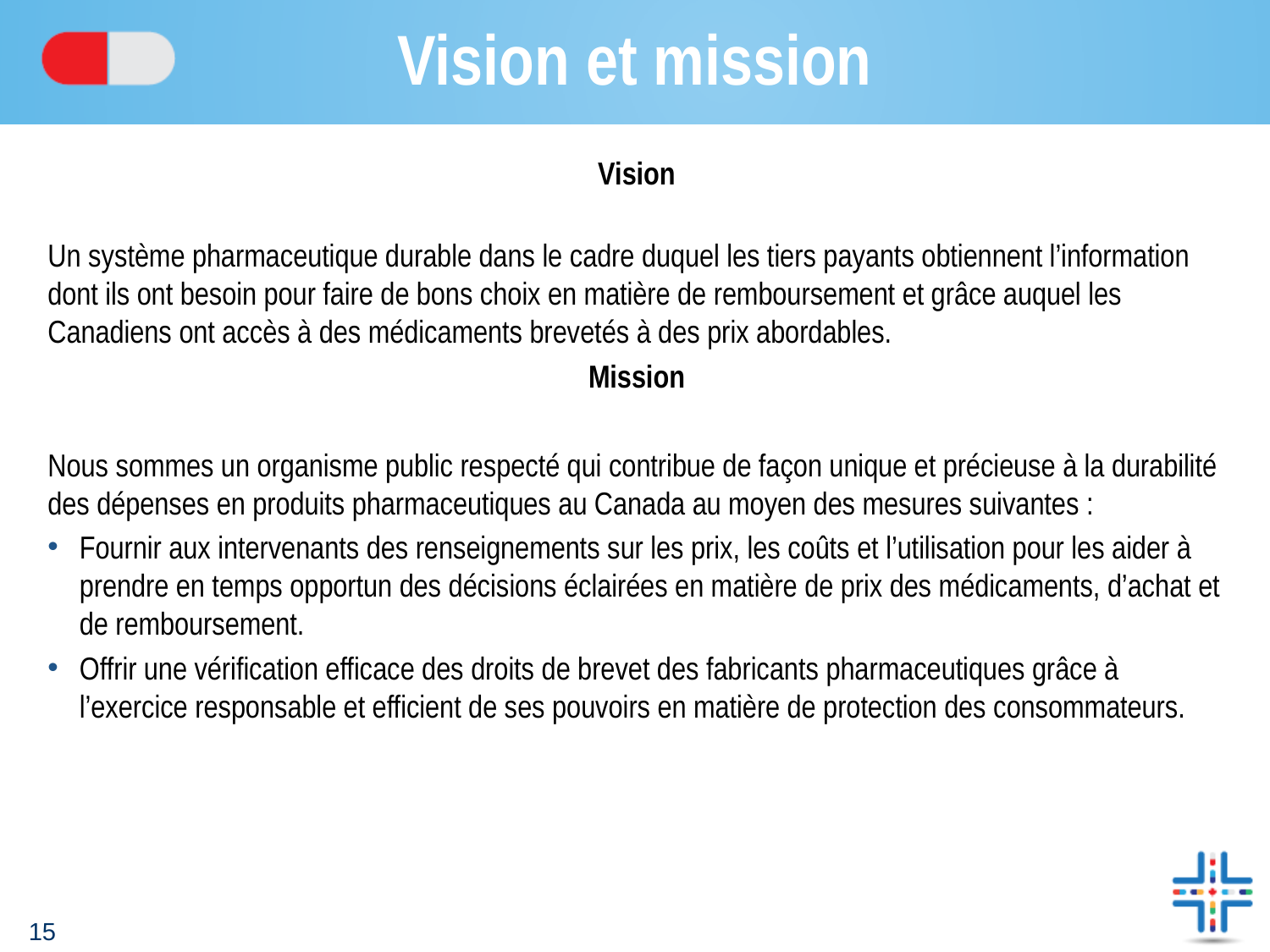

# Vision et mission
Vision

Un système pharmaceutique durable dans le cadre duquel les tiers payants obtiennent l’information dont ils ont besoin pour faire de bons choix en matière de remboursement et grâce auquel les Canadiens ont accès à des médicaments brevetés à des prix abordables.
Mission

Nous sommes un organisme public respecté qui contribue de façon unique et précieuse à la durabilité des dépenses en produits pharmaceutiques au Canada au moyen des mesures suivantes :
Fournir aux intervenants des renseignements sur les prix, les coûts et l’utilisation pour les aider à prendre en temps opportun des décisions éclairées en matière de prix des médicaments, d’achat et de remboursement.
Offrir une vérification efficace des droits de brevet des fabricants pharmaceutiques grâce à l’exercice responsable et efficient de ses pouvoirs en matière de protection des consommateurs.
15